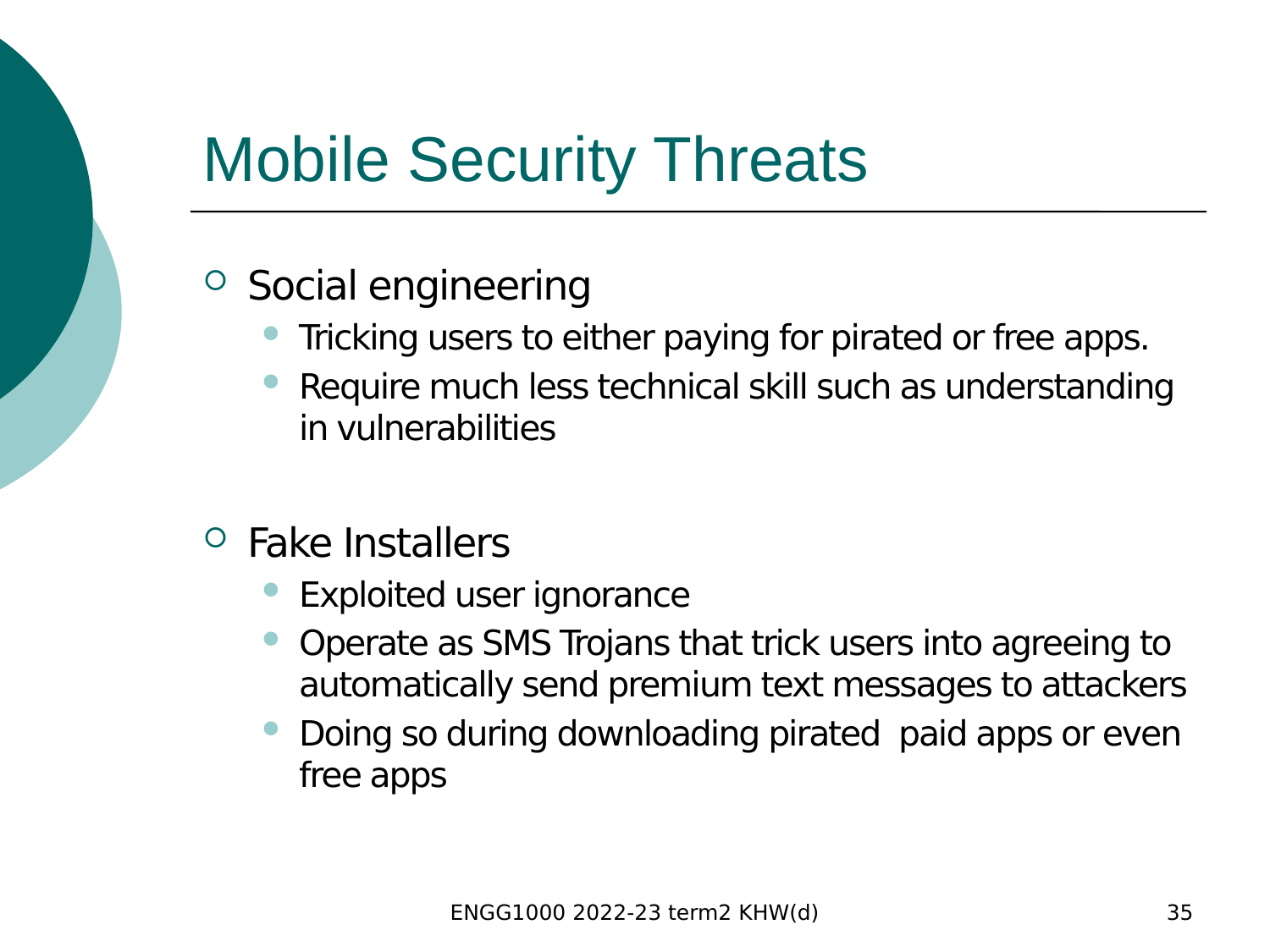

# Mobile Security Threats
Social engineering
Tricking users to either paying for pirated or free apps.
Require much less technical skill such as understanding in vulnerabilities

Fake Installers
Exploited user ignorance
Operate as SMS Trojans that trick users into agreeing to automatically send premium text messages to attackers
Doing so during downloading pirated  paid apps or even free apps
ENGG1000 2022-23 term2 KHW(d)
35